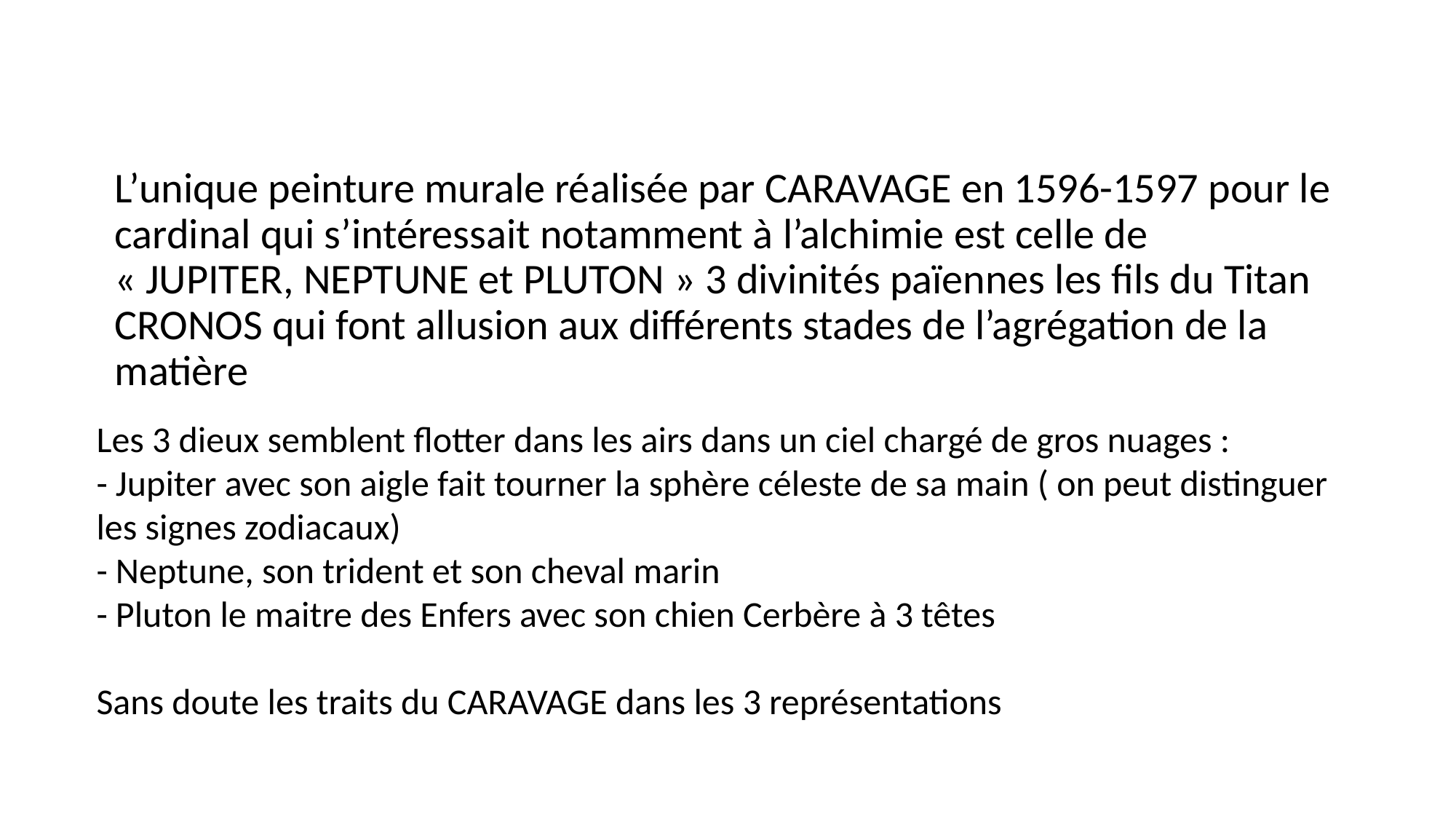

# L’unique peinture murale réalisée par CARAVAGE en 1596-1597 pour le cardinal qui s’intéressait notamment à l’alchimie est celle de « JUPITER, NEPTUNE et PLUTON » 3 divinités païennes les fils du Titan CRONOS qui font allusion aux différents stades de l’agrégation de la matière
Les 3 dieux semblent flotter dans les airs dans un ciel chargé de gros nuages :
- Jupiter avec son aigle fait tourner la sphère céleste de sa main ( on peut distinguer les signes zodiacaux)
- Neptune, son trident et son cheval marin
- Pluton le maitre des Enfers avec son chien Cerbère à 3 têtes
Sans doute les traits du CARAVAGE dans les 3 représentations